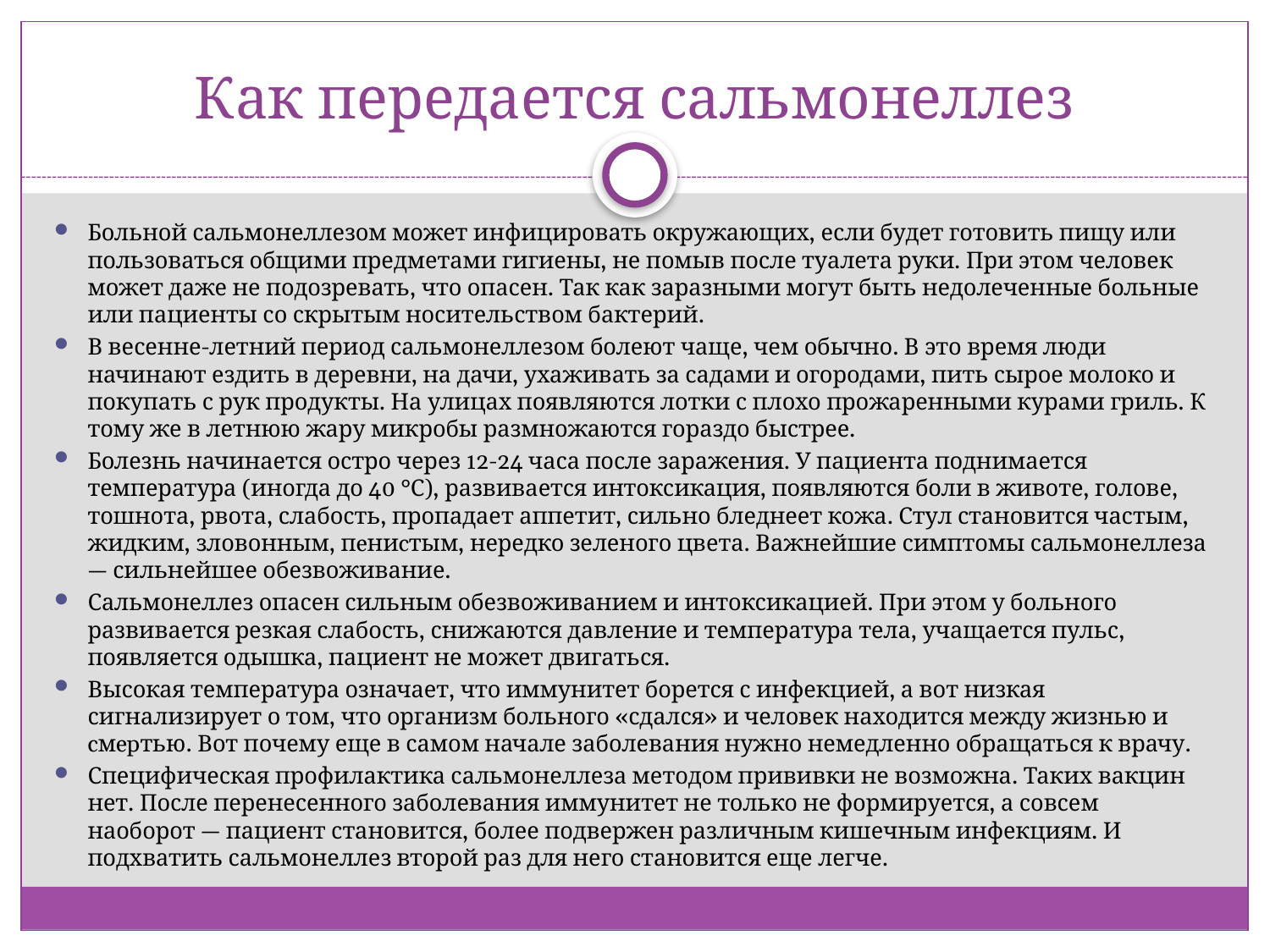

# Как передается сальмонеллез
Больной сальмонеллезом может инфицировать окружающих, если будет готовить пищу или пользоваться общими предметами гигиены, не помыв после туалета руки. При этом человек может даже не подозревать, что опасен. Так как заразными могут быть недолеченные больные или пациенты со скрытым носительством бактерий.
В весенне-летний период сальмонеллезом болеют чаще, чем обычно. В это время люди начинают ездить в деревни, на дачи, ухаживать за садами и огородами, пить сырое молоко и покупать с рук продукты. На улицах появляются лотки с плохо прожаренными курами гриль. К тому же в летнюю жару микробы размножаются гораздо быстрее.
Болезнь начинается остро через 12-24 часа после заражения. У пациента поднимается температура (иногда до 40 °С), развивается интоксикация, появляются боли в животе, голове, тошнота, рвота, слабость, пропадает аппетит, сильно бледнеет кожа. Стул становится частым, жидким, зловонным, пeниcтым, нередко зеленого цвета. Важнейшие симптомы сальмонеллеза — сильнейшее обезвоживание.
Сальмонеллез опасен сильным обезвоживанием и интоксикацией. При этом у больного развивается резкая слабость, снижаются давление и температура тела, учащается пульс, появляется одышка, пациент не может двигаться.
Высокая температура означает, что иммунитет борется с инфекцией, а вот низкая сигнализирует о том, что организм больного «сдался» и человек находится между жизнью и cмepтью. Вот почему еще в самом начале заболевания нужно немедленно обращаться к врачу.
Специфическая профилактика сальмонеллеза методом прививки не возможна. Таких вакцин нет. После перенесенного заболевания иммунитет не только не формируется, а совсем наоборот — пациент становится, более подвержен различным кишечным инфекциям. И подхватить сальмонеллез второй раз для него становится еще легче.